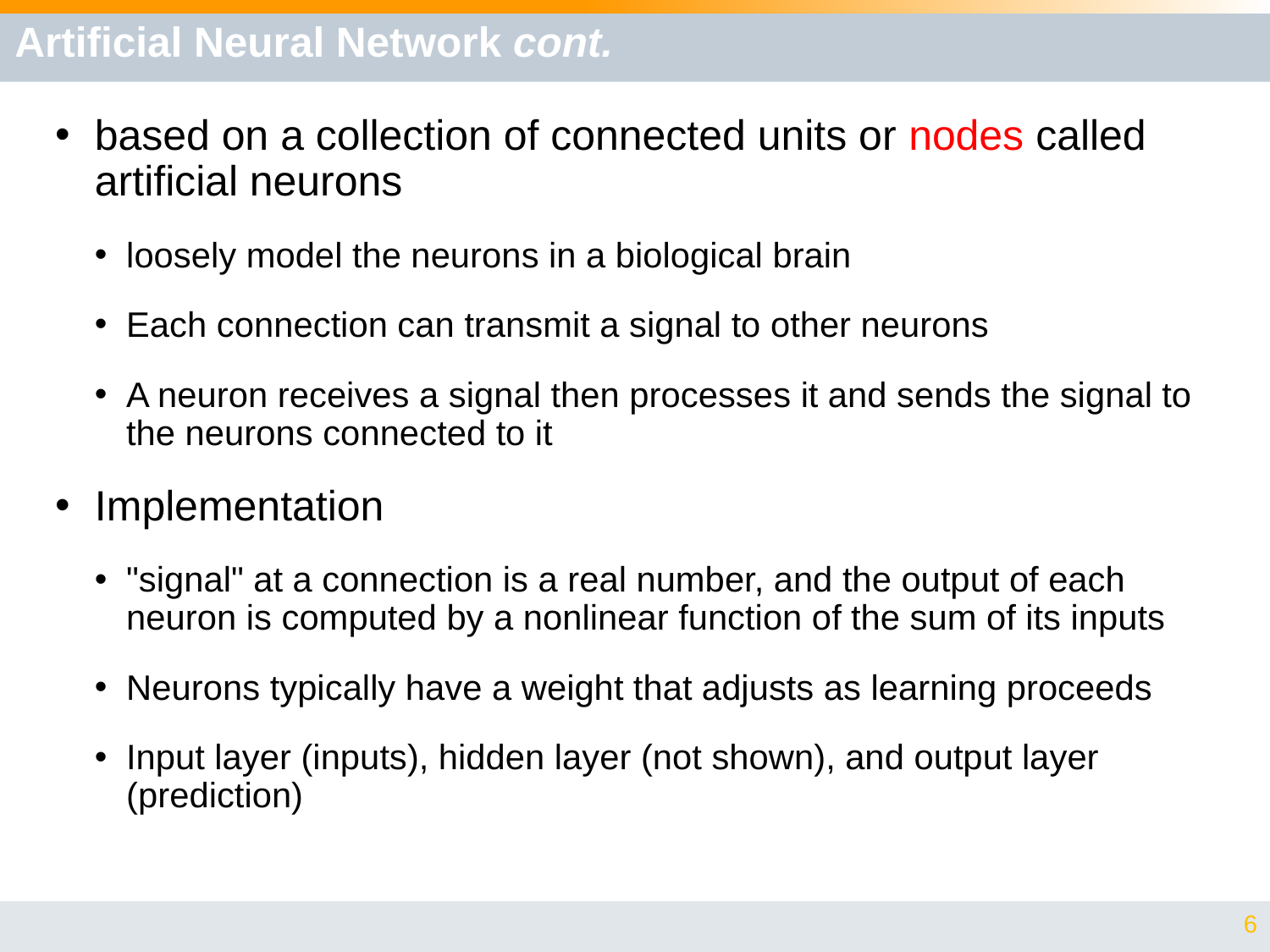

# Artificial Neural Network cont.
based on a collection of connected units or nodes called artificial neurons
loosely model the neurons in a biological brain
Each connection can transmit a signal to other neurons
A neuron receives a signal then processes it and sends the signal to the neurons connected to it
Implementation
"signal" at a connection is a real number, and the output of each neuron is computed by a nonlinear function of the sum of its inputs
Neurons typically have a weight that adjusts as learning proceeds
Input layer (inputs), hidden layer (not shown), and output layer (prediction)